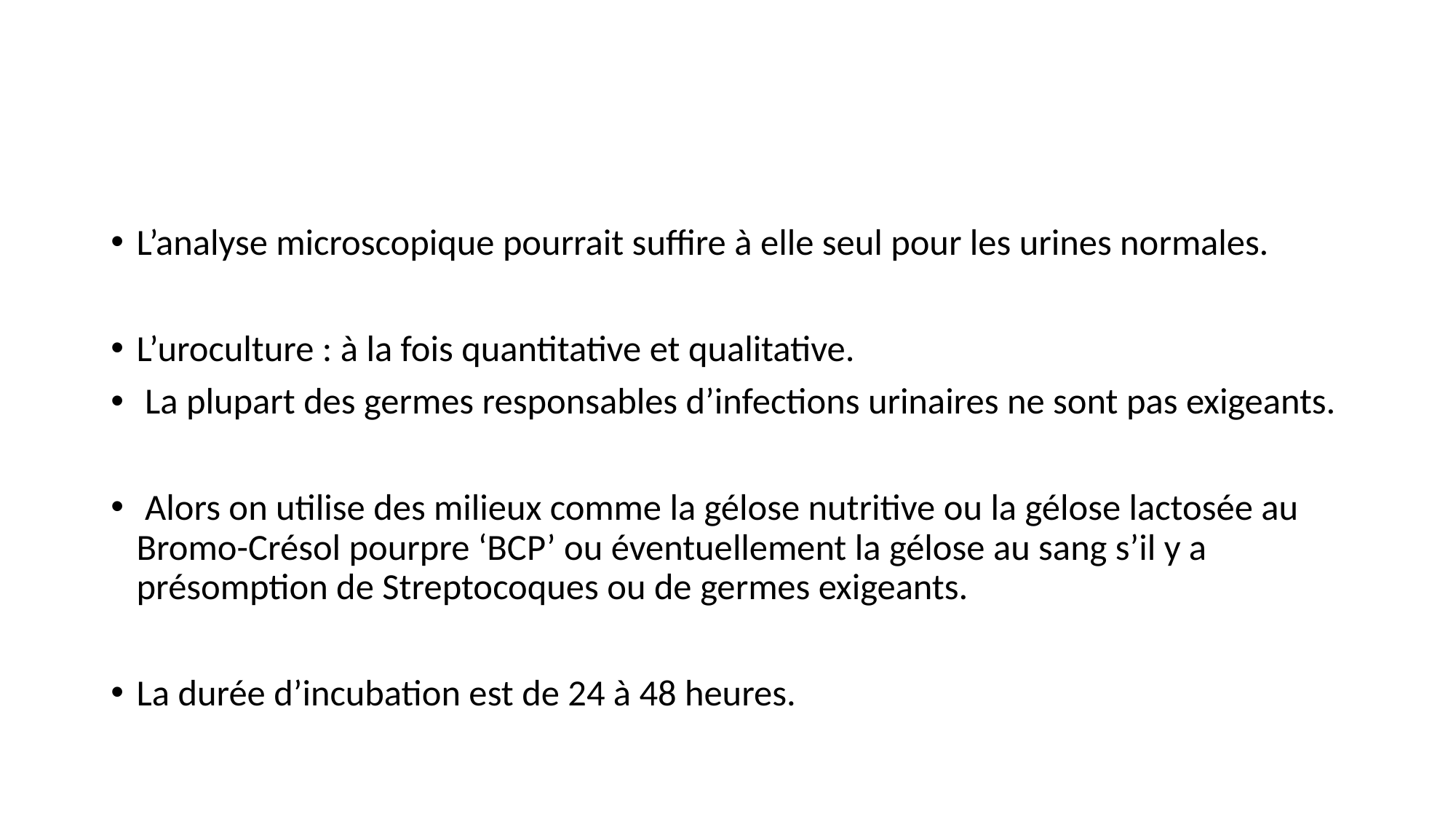

#
L’analyse microscopique pourrait suffire à elle seul pour les urines normales.

L’uroculture : à la fois quantitative et qualitative.
 La plupart des germes responsables d’infections urinaires ne sont pas exigeants.

 Alors on utilise des milieux comme la gélose nutritive ou la gélose lactosée au Bromo-Crésol pourpre ‘BCP’ ou éventuellement la gélose au sang s’il y a présomption de Streptocoques ou de germes exigeants.

La durée d’incubation est de 24 à 48 heures.